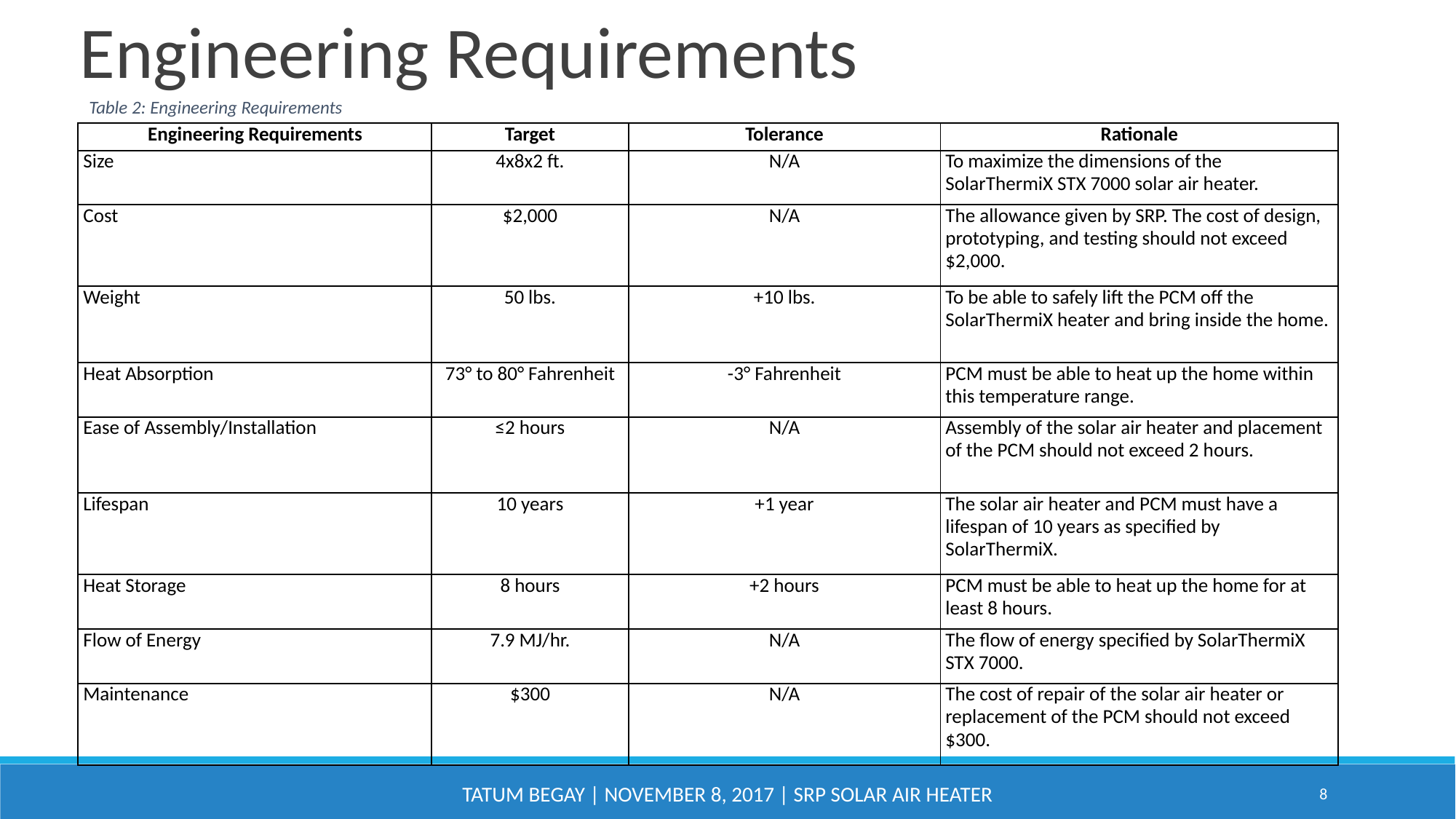

Engineering Requirements
Table 2: Engineering Requirements
| Engineering Requirements | Target | Tolerance | Rationale |
| --- | --- | --- | --- |
| Size | 4x8x2 ft. | N/A | To maximize the dimensions of the SolarThermiX STX 7000 solar air heater. |
| Cost | $2,000 | N/A | The allowance given by SRP. The cost of design, prototyping, and testing should not exceed $2,000. |
| Weight | 50 lbs. | +10 lbs. | To be able to safely lift the PCM off the SolarThermiX heater and bring inside the home. |
| Heat Absorption | 73° to 80° Fahrenheit | -3° Fahrenheit | PCM must be able to heat up the home within this temperature range. |
| Ease of Assembly/Installation | ≤2 hours | N/A | Assembly of the solar air heater and placement of the PCM should not exceed 2 hours. |
| Lifespan | 10 years | +1 year | The solar air heater and PCM must have a lifespan of 10 years as specified by SolarThermiX. |
| Heat Storage | 8 hours | +2 hours | PCM must be able to heat up the home for at least 8 hours. |
| Flow of Energy | 7.9 MJ/hr. | N/A | The flow of energy specified by SolarThermiX STX 7000. |
| Maintenance | $300 | N/A | The cost of repair of the solar air heater or replacement of the PCM should not exceed $300. |
Tatum Begay | November 8, 2017 | SRP Solar Air Heater
8